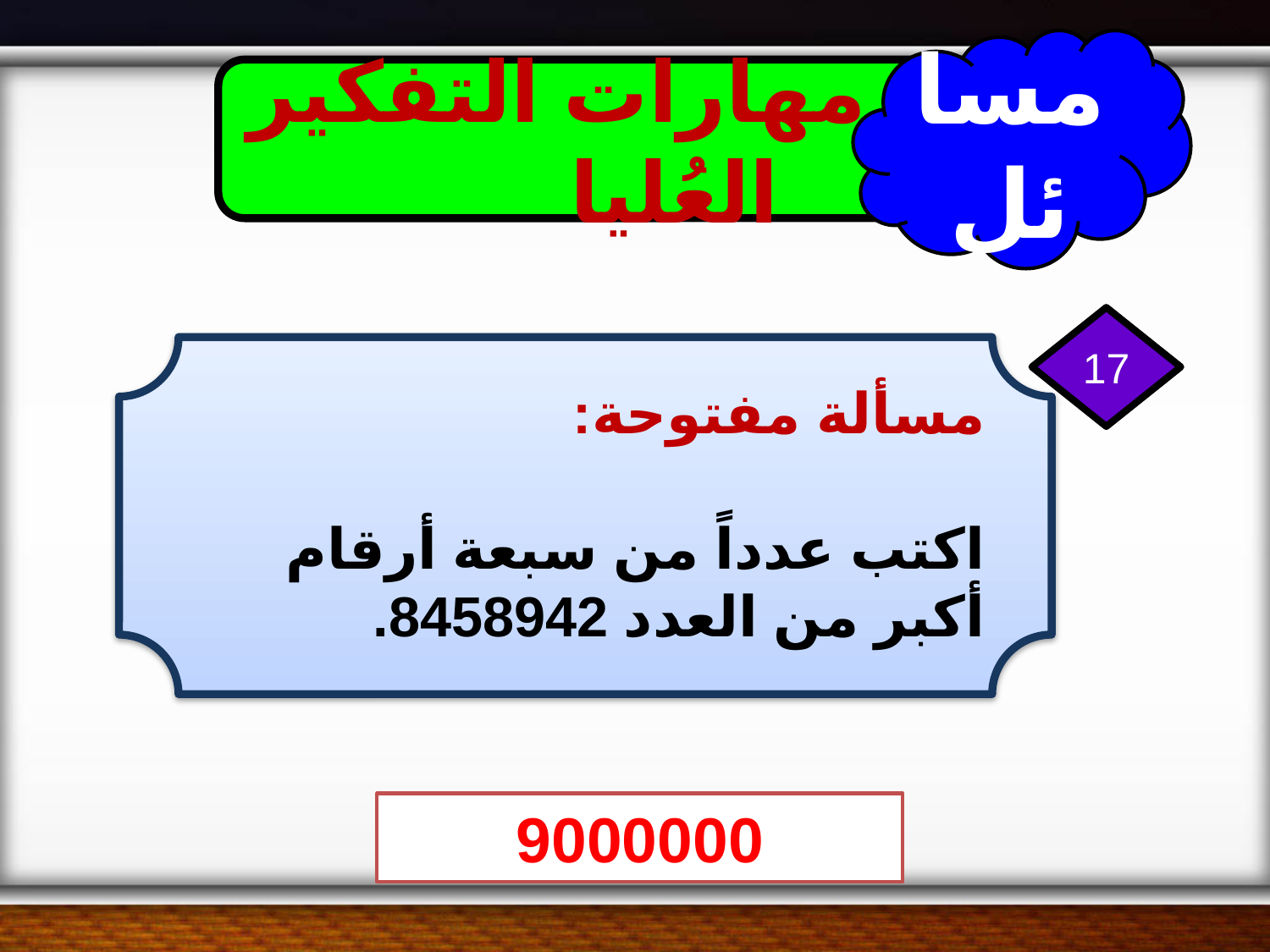

مسائل
          مهارات التفكير العُليا
17
مسألة مفتوحة:

اكتب عدداً من سبعة أرقام أكبر من العدد 8458942.

9000000